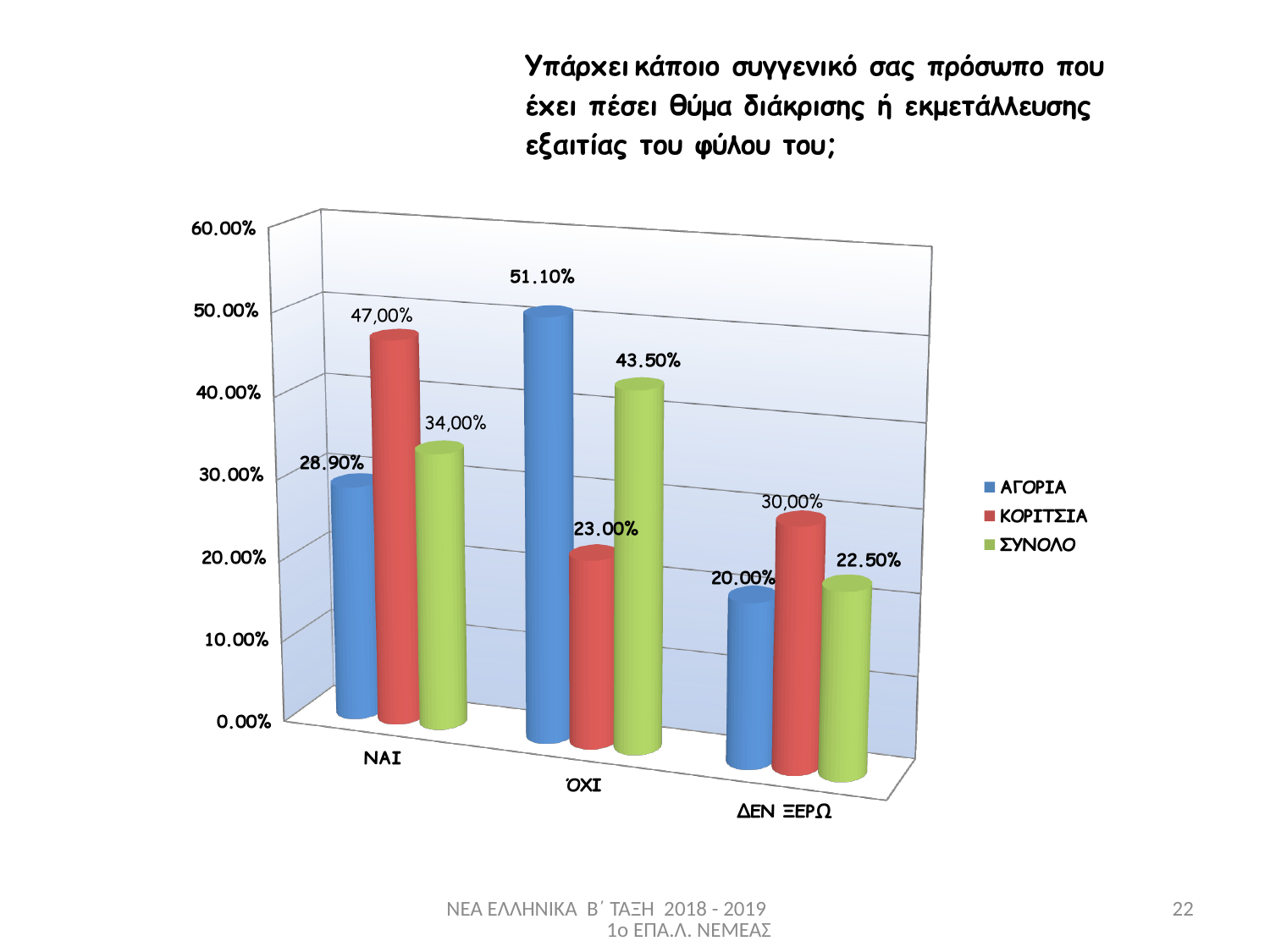

| Υπάρχει κάποιο συγγενικό σας πρόσωπο που έχει πέσει θύμα διάκρισης ή εκμετάλλευσης εξαιτίας του φύλου του; |
| --- |

[unsupported chart]

ΝΕΑ ΕΛΛΗΝΙΚΑ  Β΄ ΤΑΞΗ  2018 - 2019                                            1ο ΕΠΑ.Λ. ΝΕΜΕΑΣ
22